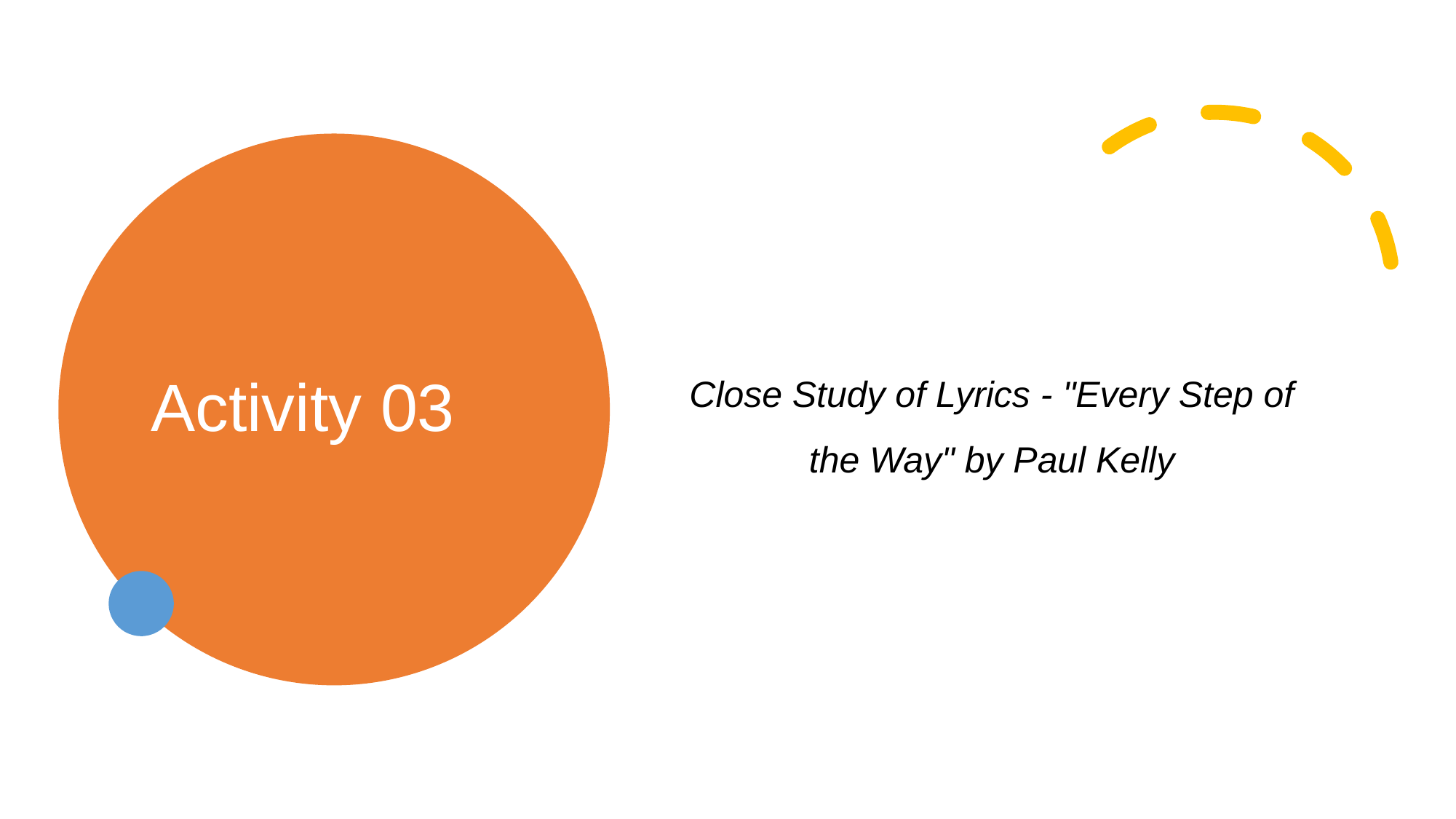

# Activity 03
Close Study of Lyrics - "Every Step of the Way" by Paul Kelly